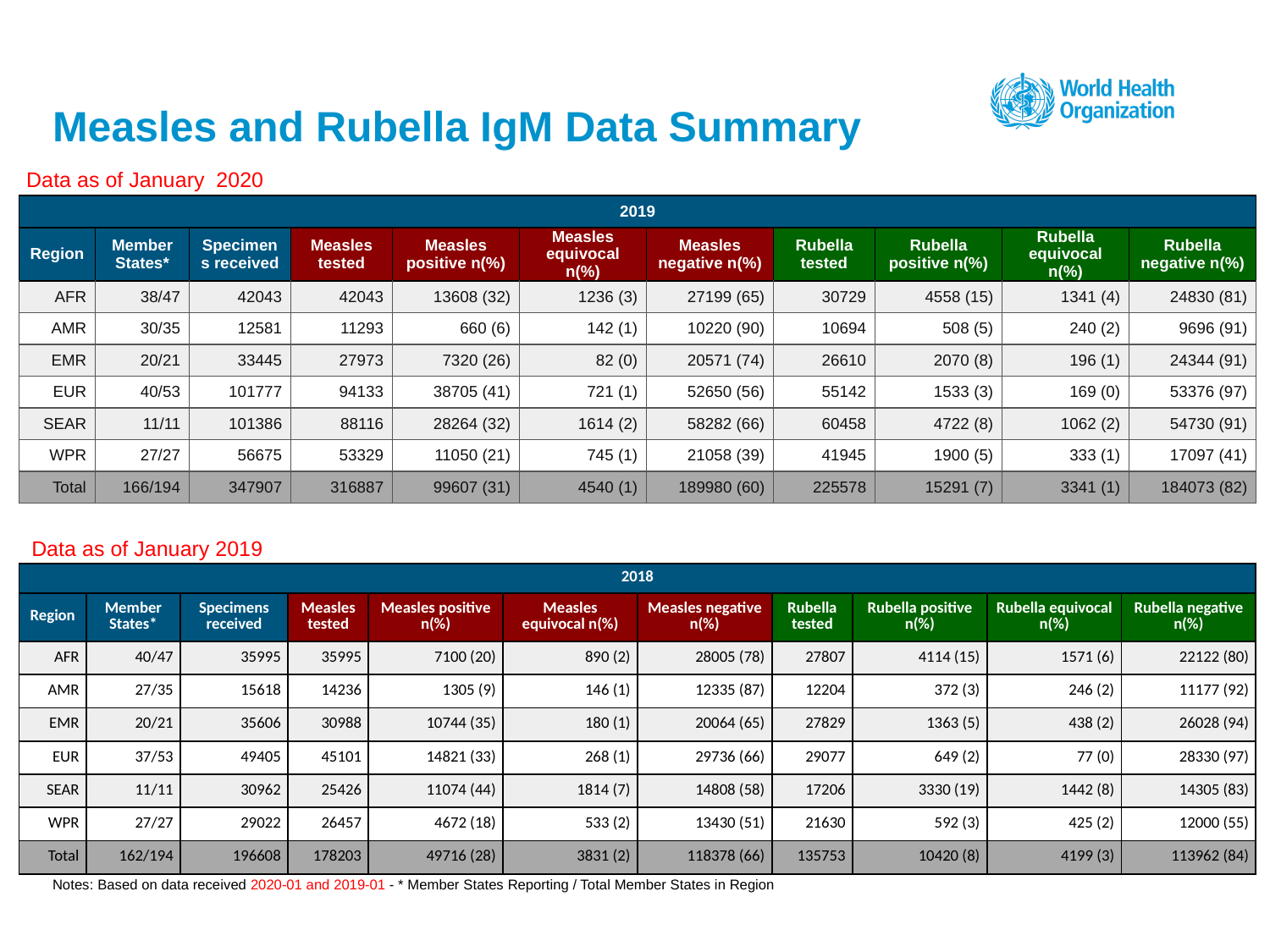

# Measles and Rubella IgM Data Summary
Data as of January  2020
| 2019 | 2019 | 2019 | 2019 | 2019 | 2019 | 2019 | 2019 | 2019 | 2019 | 2019 |
| --- | --- | --- | --- | --- | --- | --- | --- | --- | --- | --- |
| Region | Member States\* | Specimens received | Measles tested | Measles positive n(%) | Measles equivocal n(%) | Measles negative n(%) | Rubella tested | Rubella positive n(%) | Rubella equivocal n(%) | Rubella negative n(%) |
| AFR | 38/47 | 42043 | 42043 | 13608 (32) | 1236 (3) | 27199 (65) | 30729 | 4558 (15) | 1341 (4) | 24830 (81) |
| AMR | 30/35 | 12581 | 11293 | 660 (6) | 142 (1) | 10220 (90) | 10694 | 508 (5) | 240 (2) | 9696 (91) |
| EMR | 20/21 | 33445 | 27973 | 7320 (26) | 82 (0) | 20571 (74) | 26610 | 2070 (8) | 196 (1) | 24344 (91) |
| EUR | 40/53 | 101777 | 94133 | 38705 (41) | 721 (1) | 52650 (56) | 55142 | 1533 (3) | 169 (0) | 53376 (97) |
| SEAR | 11/11 | 101386 | 88116 | 28264 (32) | 1614 (2) | 58282 (66) | 60458 | 4722 (8) | 1062 (2) | 54730 (91) |
| WPR | 27/27 | 56675 | 53329 | 11050 (21) | 745 (1) | 21058 (39) | 41945 | 1900 (5) | 333 (1) | 17097 (41) |
| Total | 166/194 | 347907 | 316887 | 99607 (31) | 4540 (1) | 189980 (60) | 225578 | 15291 (7) | 3341 (1) | 184073 (82) |
Data as of January 2019
| 2018 |  |  |  |  |  |  |  |  |  |  |
| --- | --- | --- | --- | --- | --- | --- | --- | --- | --- | --- |
| Region | Member States\* | Specimens received | Measles tested | Measles positive n(%) | Measles equivocal n(%) | Measles negative n(%) | Rubella tested | Rubella positive n(%) | Rubella equivocal n(%) | Rubella negative n(%) |
| AFR | 40/47 | 35995 | 35995 | 7100 (20) | 890 (2) | 28005 (78) | 27807 | 4114 (15) | 1571 (6) | 22122 (80) |
| AMR | 27/35 | 15618 | 14236 | 1305 (9) | 146 (1) | 12335 (87) | 12204 | 372 (3) | 246 (2) | 11177 (92) |
| EMR | 20/21 | 35606 | 30988 | 10744 (35) | 180 (1) | 20064 (65) | 27829 | 1363 (5) | 438 (2) | 26028 (94) |
| EUR | 37/53 | 49405 | 45101 | 14821 (33) | 268 (1) | 29736 (66) | 29077 | 649 (2) | 77 (0) | 28330 (97) |
| SEAR | 11/11 | 30962 | 25426 | 11074 (44) | 1814 (7) | 14808 (58) | 17206 | 3330 (19) | 1442 (8) | 14305 (83) |
| WPR | 27/27 | 29022 | 26457 | 4672 (18) | 533 (2) | 13430 (51) | 21630 | 592 (3) | 425 (2) | 12000 (55) |
| Total | 162/194 | 196608 | 178203 | 49716 (28) | 3831 (2) | 118378 (66) | 135753 | 10420 (8) | 4199 (3) | 113962 (84) |
Notes: Based on data received 2020-01 and 2019-01 - * Member States Reporting / Total Member States in Region